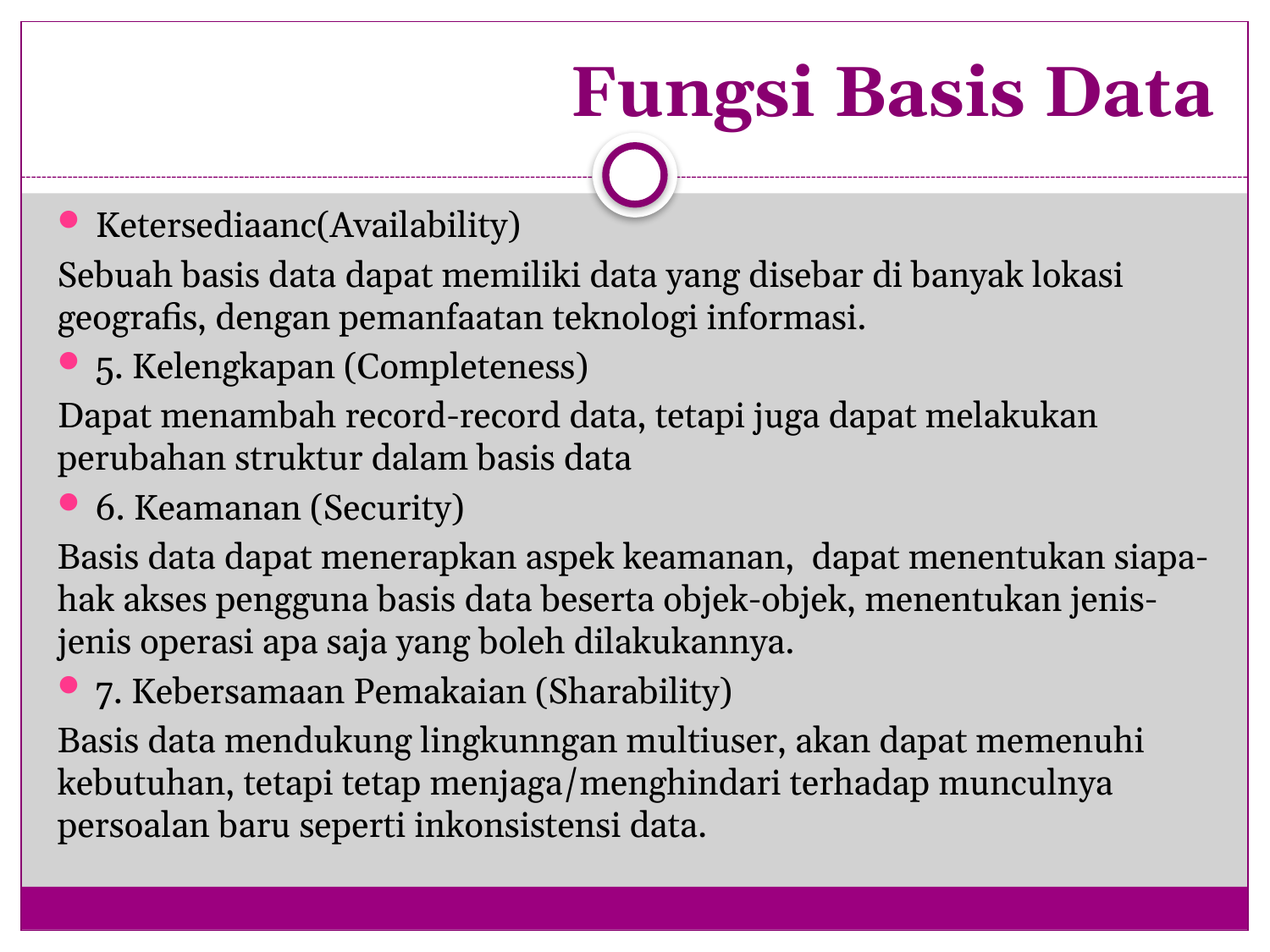

# Fungsi Basis Data
Ketersediaanc(Availability)
Sebuah basis data dapat memiliki data yang disebar di banyak lokasi geografis, dengan pemanfaatan teknologi informasi.
5. Kelengkapan (Completeness)
Dapat menambah record-record data, tetapi juga dapat melakukan perubahan struktur dalam basis data
6. Keamanan (Security)
Basis data dapat menerapkan aspek keamanan,  dapat menentukan siapa-hak akses pengguna basis data beserta objek-objek, menentukan jenis-jenis operasi apa saja yang boleh dilakukannya.
7. Kebersamaan Pemakaian (Sharability)
Basis data mendukung lingkunngan multiuser, akan dapat memenuhi kebutuhan, tetapi tetap menjaga/menghindari terhadap munculnya persoalan baru seperti inkonsistensi data.